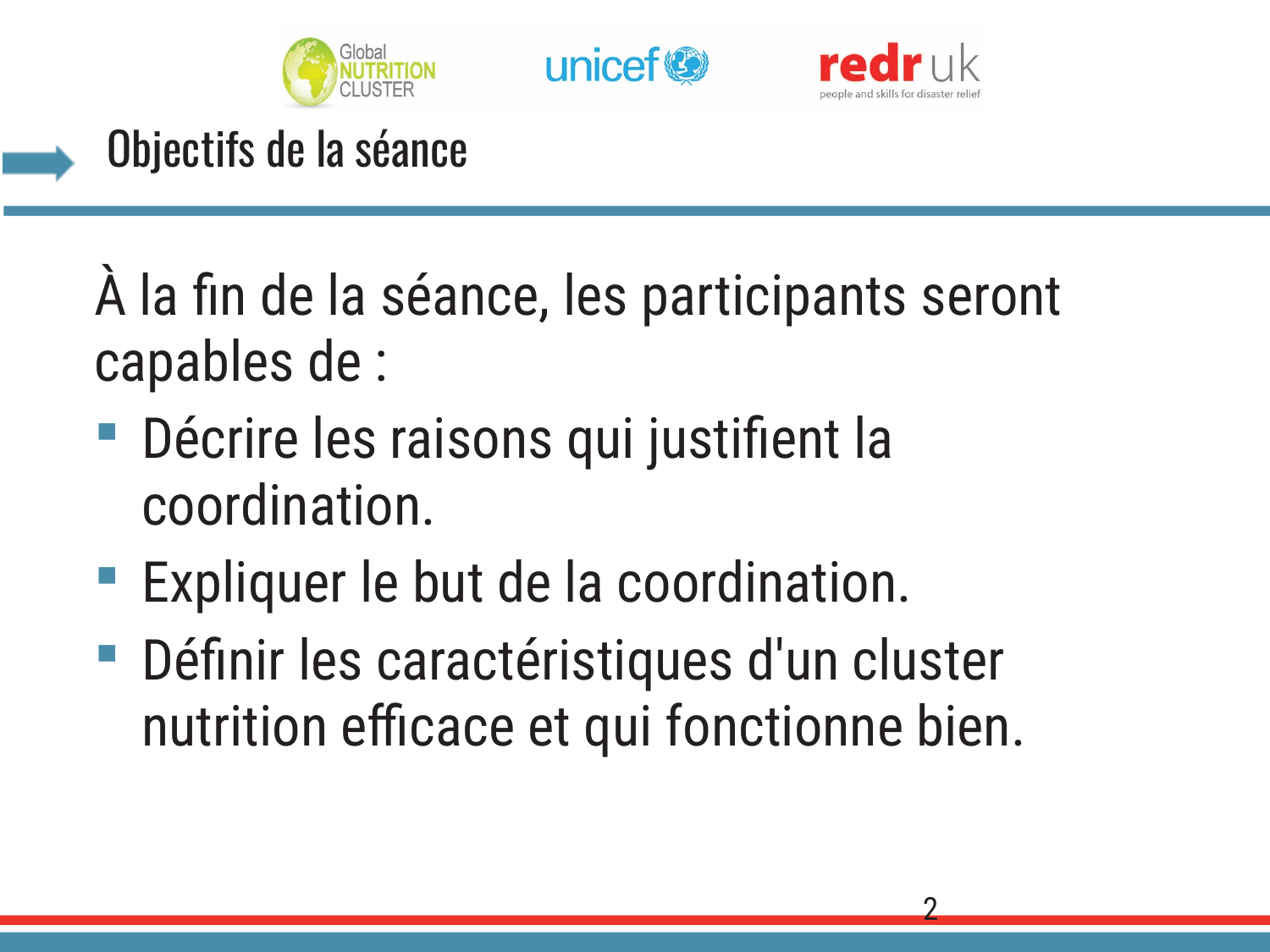

# Objectifs de la séance
À la fin de la séance, les participants seront capables de :
Décrire les raisons qui justifient la coordination.
Expliquer le but de la coordination.
Définir les caractéristiques d'un cluster nutrition efficace et qui fonctionne bien.
2